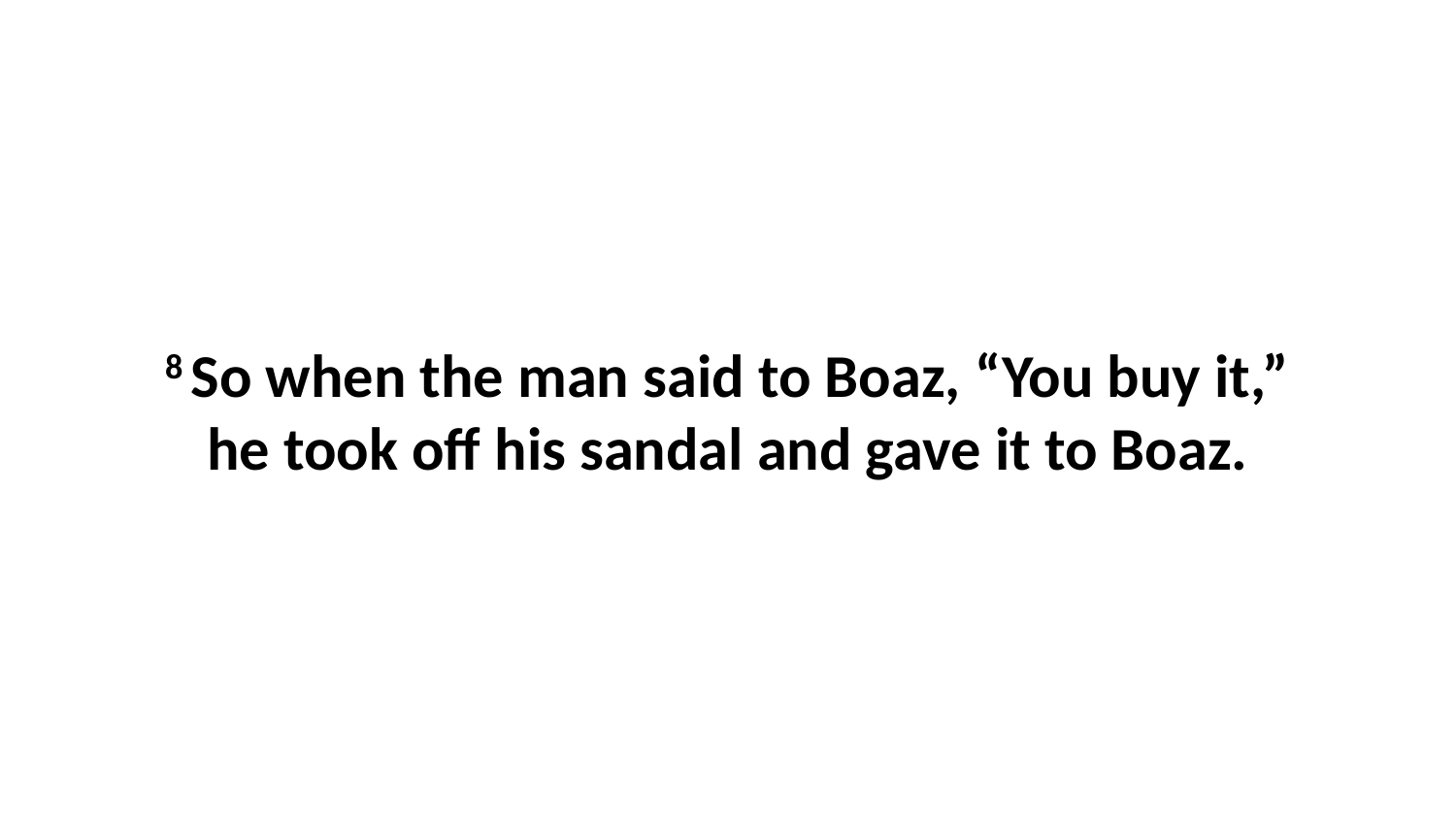

8 So when the man said to Boaz, “You buy it,” he took off his sandal and gave it to Boaz.